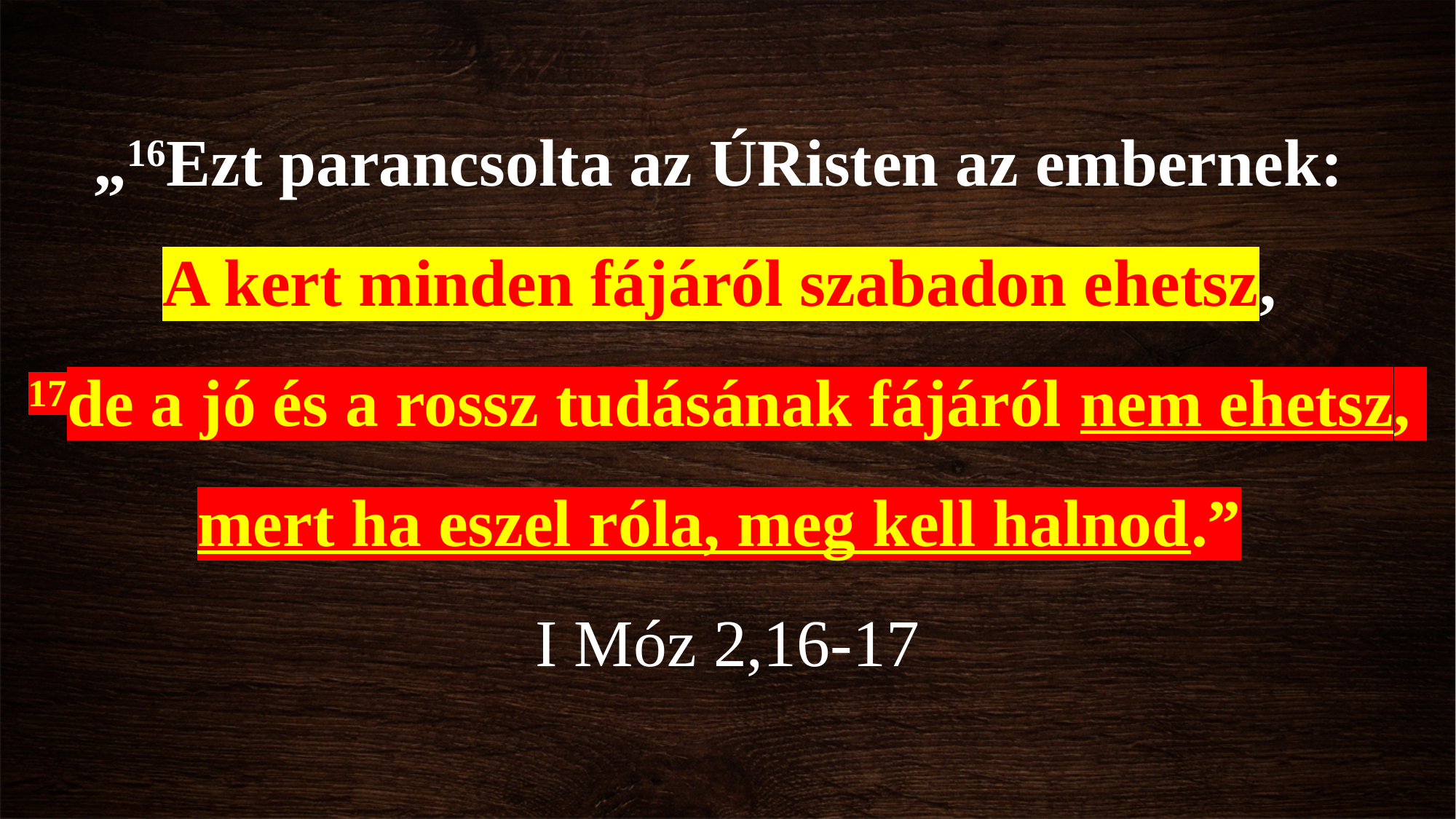

„16Ezt parancsolta az ÚRisten az embernek:
A kert minden fájáról szabadon ehetsz,
17de a jó és a rossz tudásának fájáról nem ehetsz,
mert ha eszel róla, meg kell halnod.”
I Móz 2,16-17